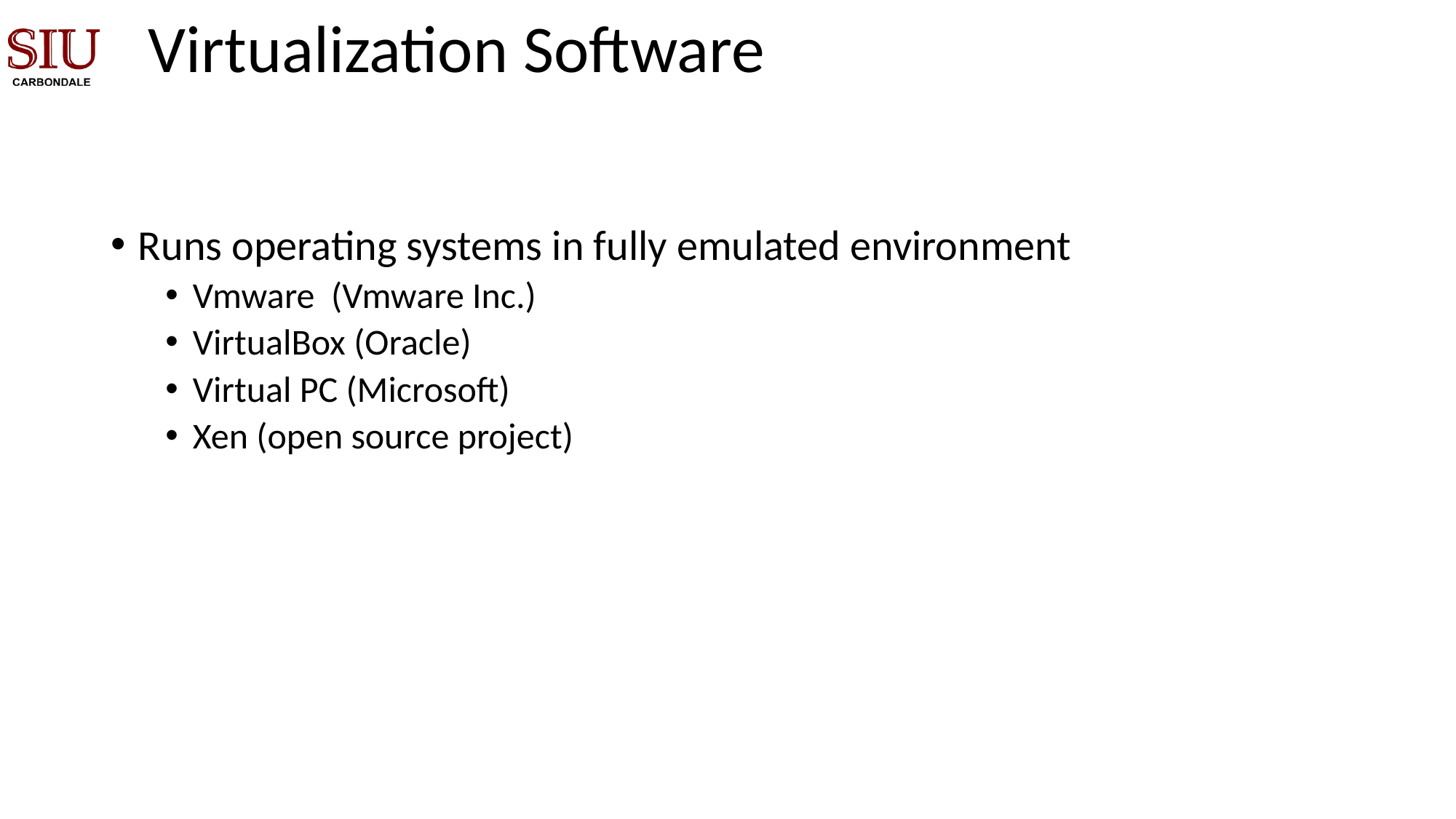

# Virtualization Software
Runs operating systems in fully emulated environment
Vmware  (Vmware Inc.)
VirtualBox (Oracle)
Virtual PC (Microsoft)
Xen (open source project)